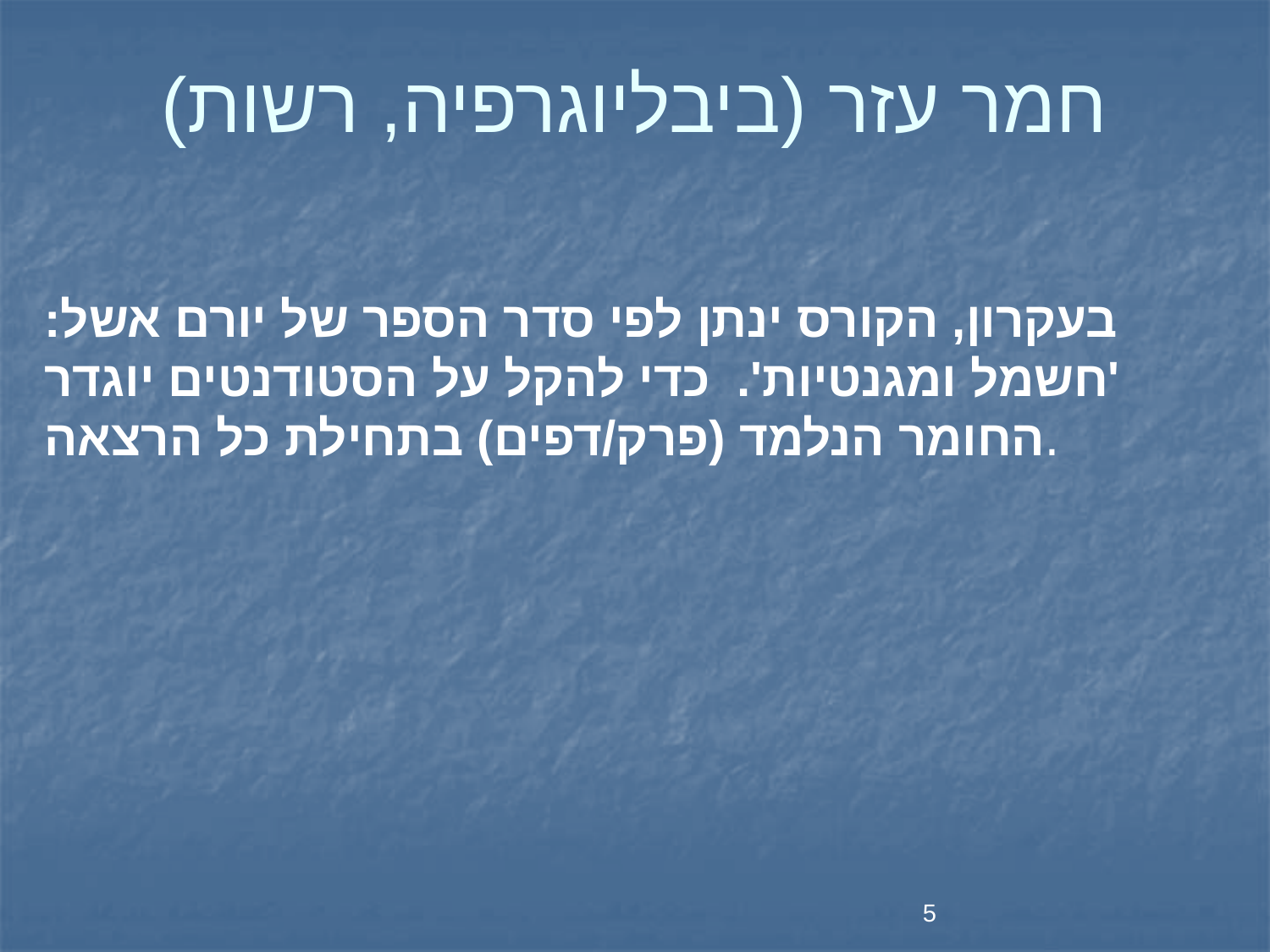

# חמר עזר (ביבליוגרפיה, רשות)

בעקרון, הקורס ינתן לפי סדר הספר של יורם אשל: 'חשמל ומגנטיות'.  כדי להקל על הסטודנטים יוגדר החומר הנלמד (פרק/דפים) בתחילת כל הרצאה.

5